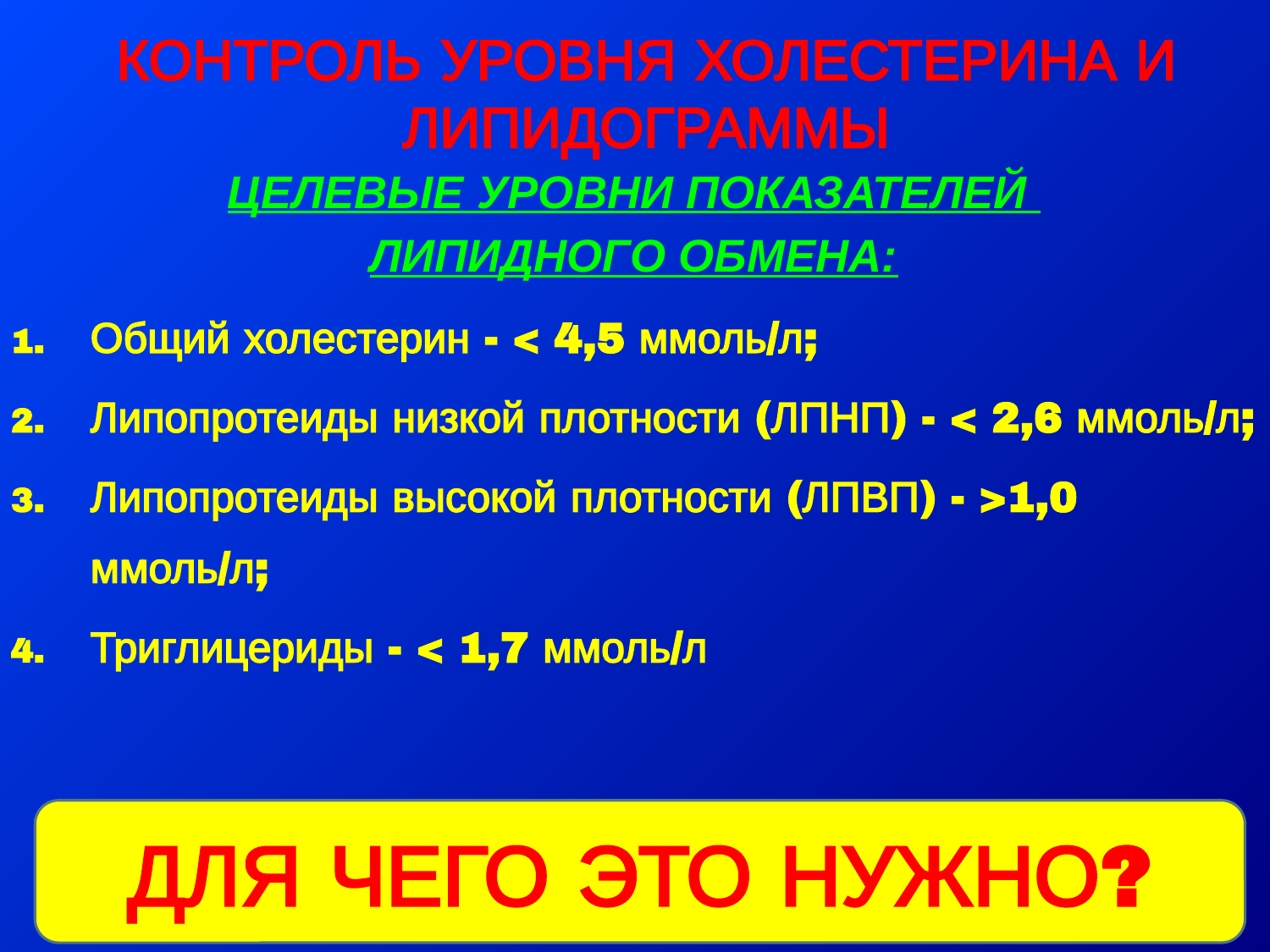

КОНТРОЛЬ УРОВНЯ ХОЛЕСТЕРИНА И ЛИПИДОГРАММЫ
ЦЕЛЕВЫЕ УРОВНИ ПОКАЗАТЕЛЕЙ
ЛИПИДНОГО ОБМЕНА:
Общий холестерин - < 4,5 ммоль/л;
Липопротеиды низкой плотности (ЛПНП) - < 2,6 ммоль/л;
Липопротеиды высокой плотности (ЛПВП) - >1,0 ммоль/л;
Триглицериды - < 1,7 ммоль/л

ДЛЯ ЧЕГО ЭТО НУЖНО?